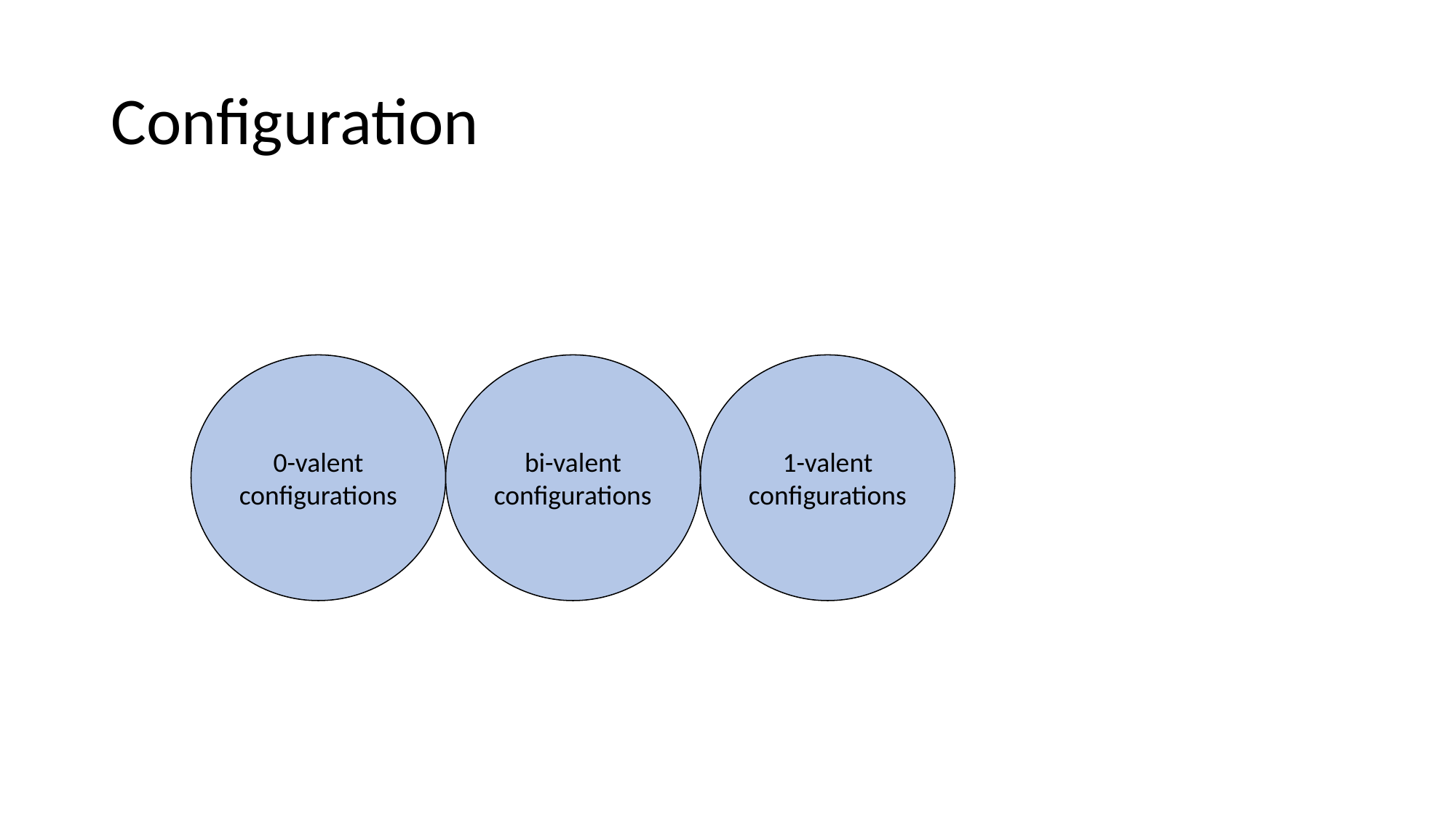

# Configuration

0-valent
configurations
bi-valent
configurations
1-valent
configurations